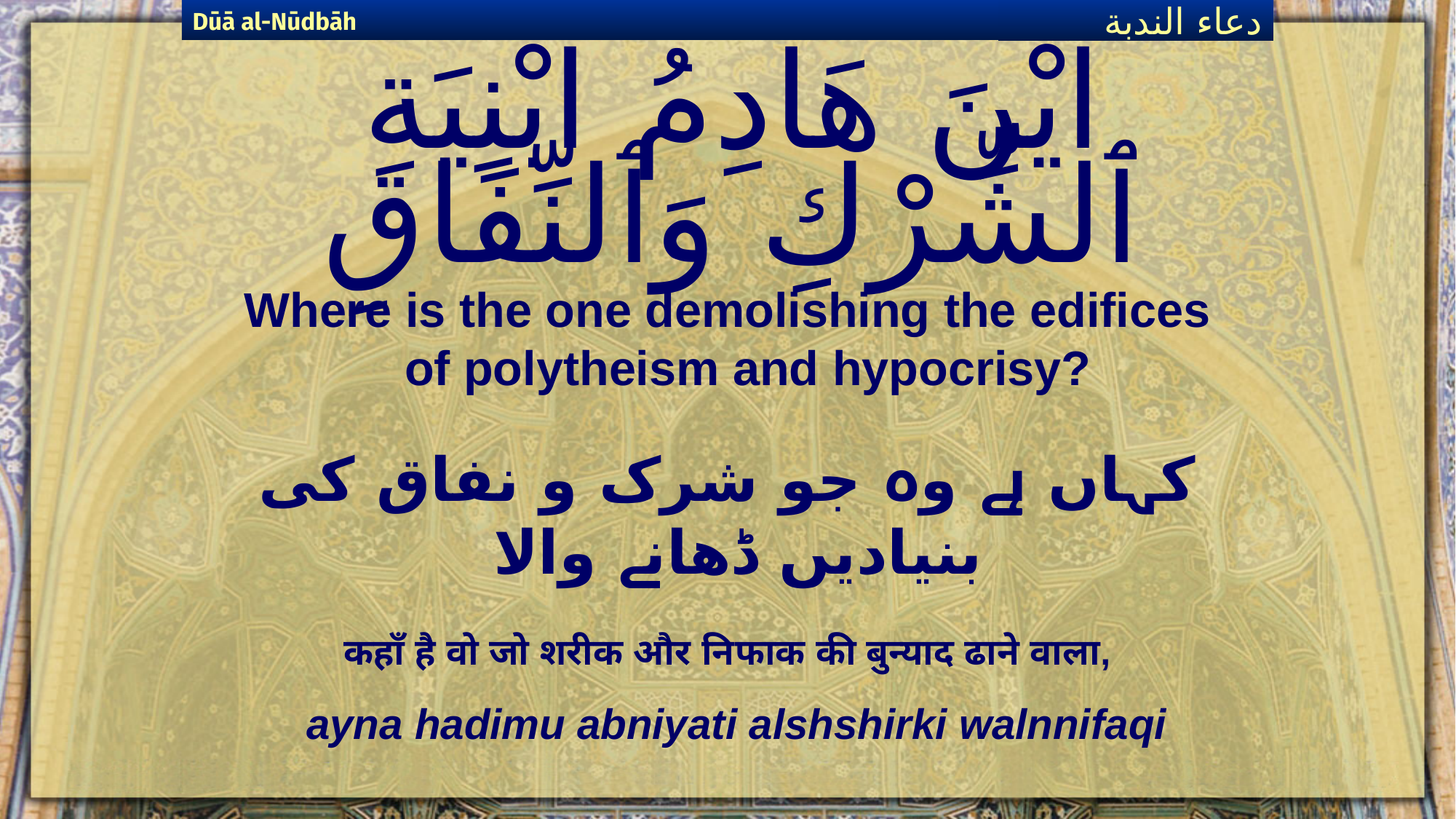

Dūā al-Nūdbāh
دعاء الندبة
# ايْنَ هَادِمُ ابْنِيَةِ ٱلشِّرْكِ وَٱلنِّفَاقِ
Where is the one demolishing the edifices of polytheism and hypocrisy?
کہاں ہے وہ جو شرک و نفاق کی بنیادیں ڈھانے والا
कहाँ है वो जो शरीक और निफाक की बुन्याद ढाने वाला,
ayna hadimu abniyati alshshirki walnnifaqi